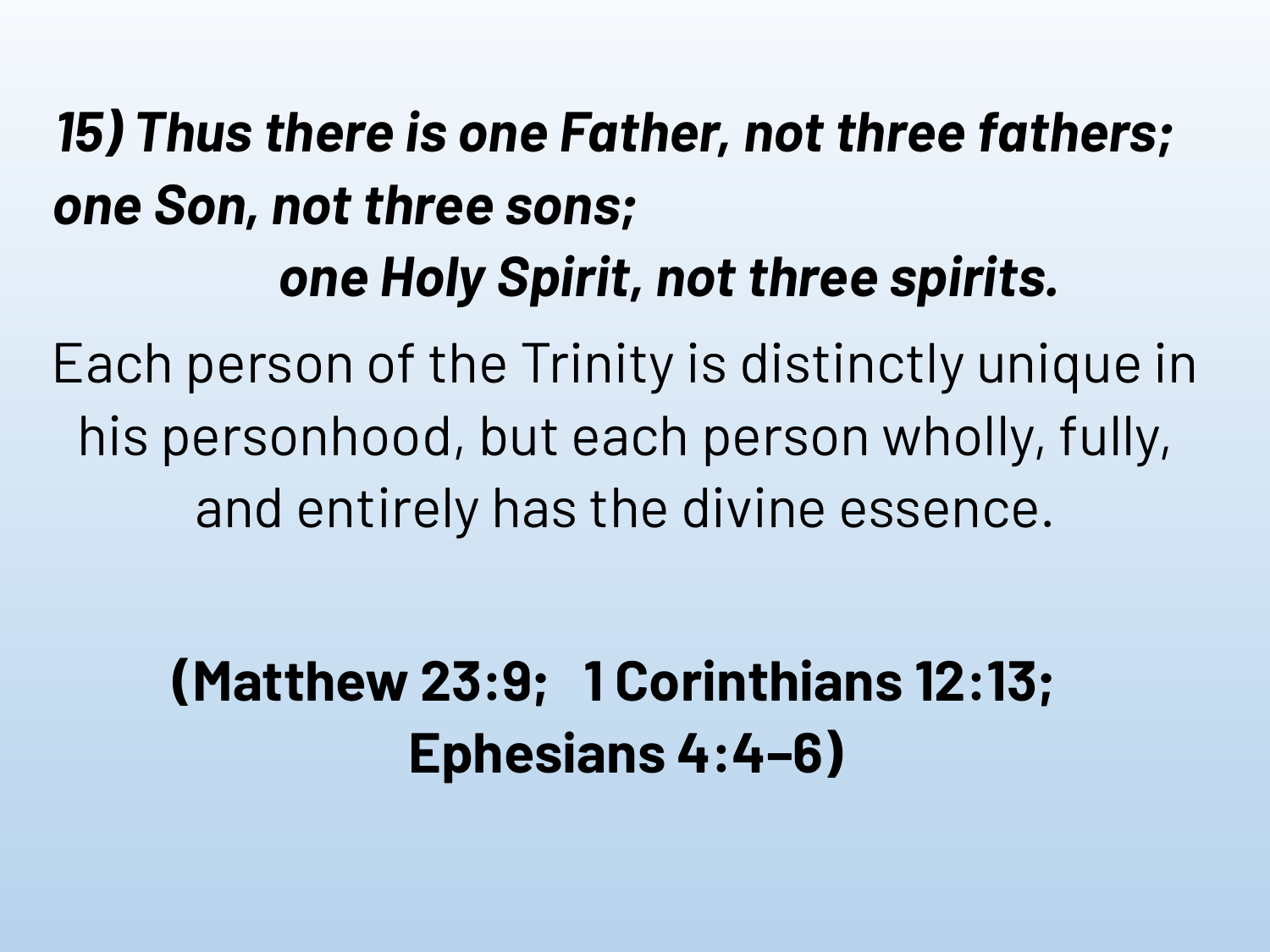

15) Thus there is one Father, not three fathers;   one Son, not three sons;                                                             one Holy Spirit, not three spirits.
Each person of the Trinity is distinctly unique in his personhood, but each person wholly, fully, and entirely has the divine essence.

(Matthew 23:9;   1 Corinthians 12:13;   Ephesians 4:4–6)